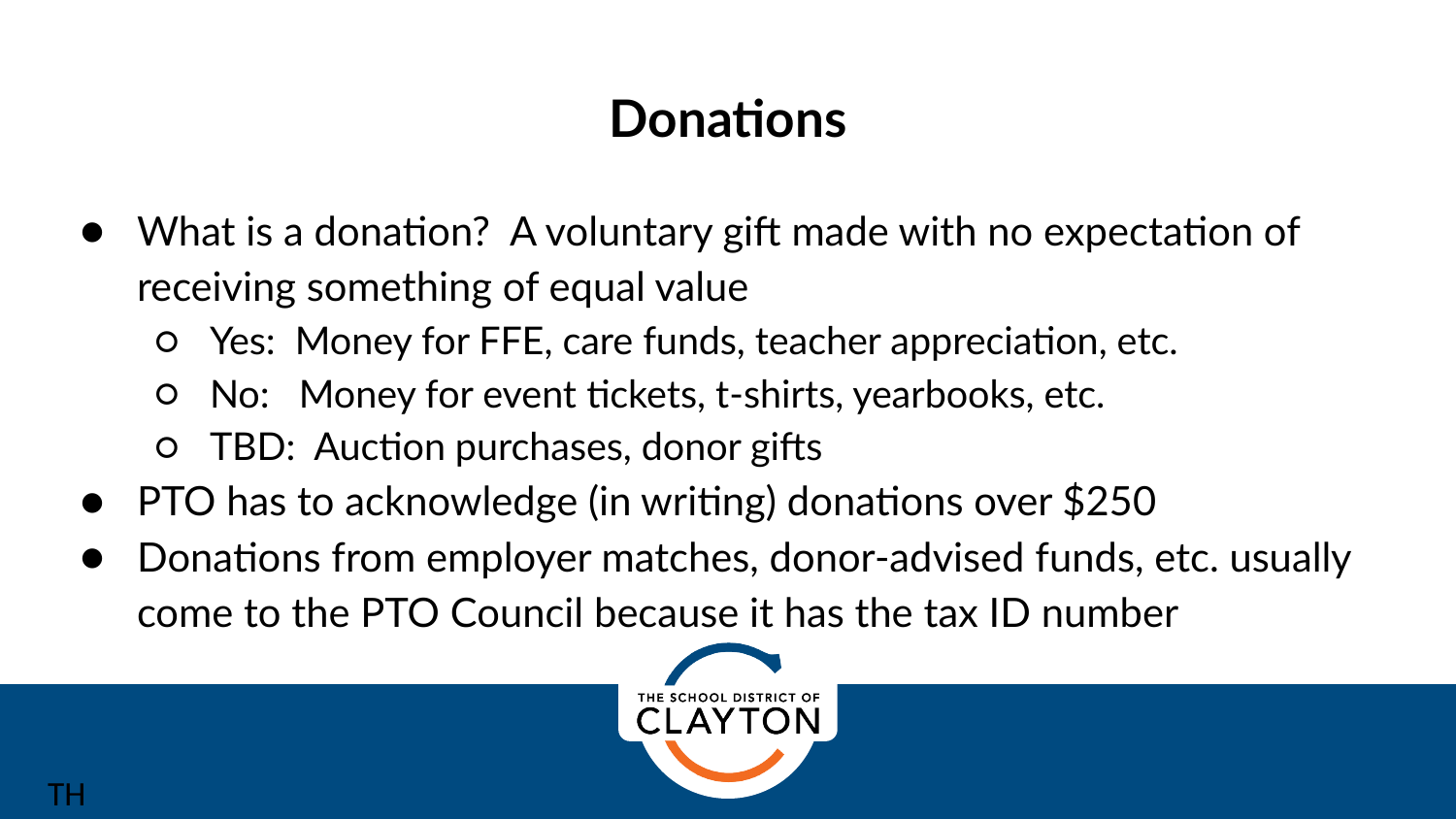

# Donations
What is a donation?  A voluntary gift made with no expectation of receiving something of equal value
Yes:  Money for FFE, care funds, teacher appreciation, etc.
No:   Money for event tickets, t-shirts, yearbooks, etc.
TBD:  Auction purchases, donor gifts
PTO has to acknowledge (in writing) donations over $250
Donations from employer matches, donor-advised funds, etc. usually come to the PTO Council because it has the tax ID number
TH